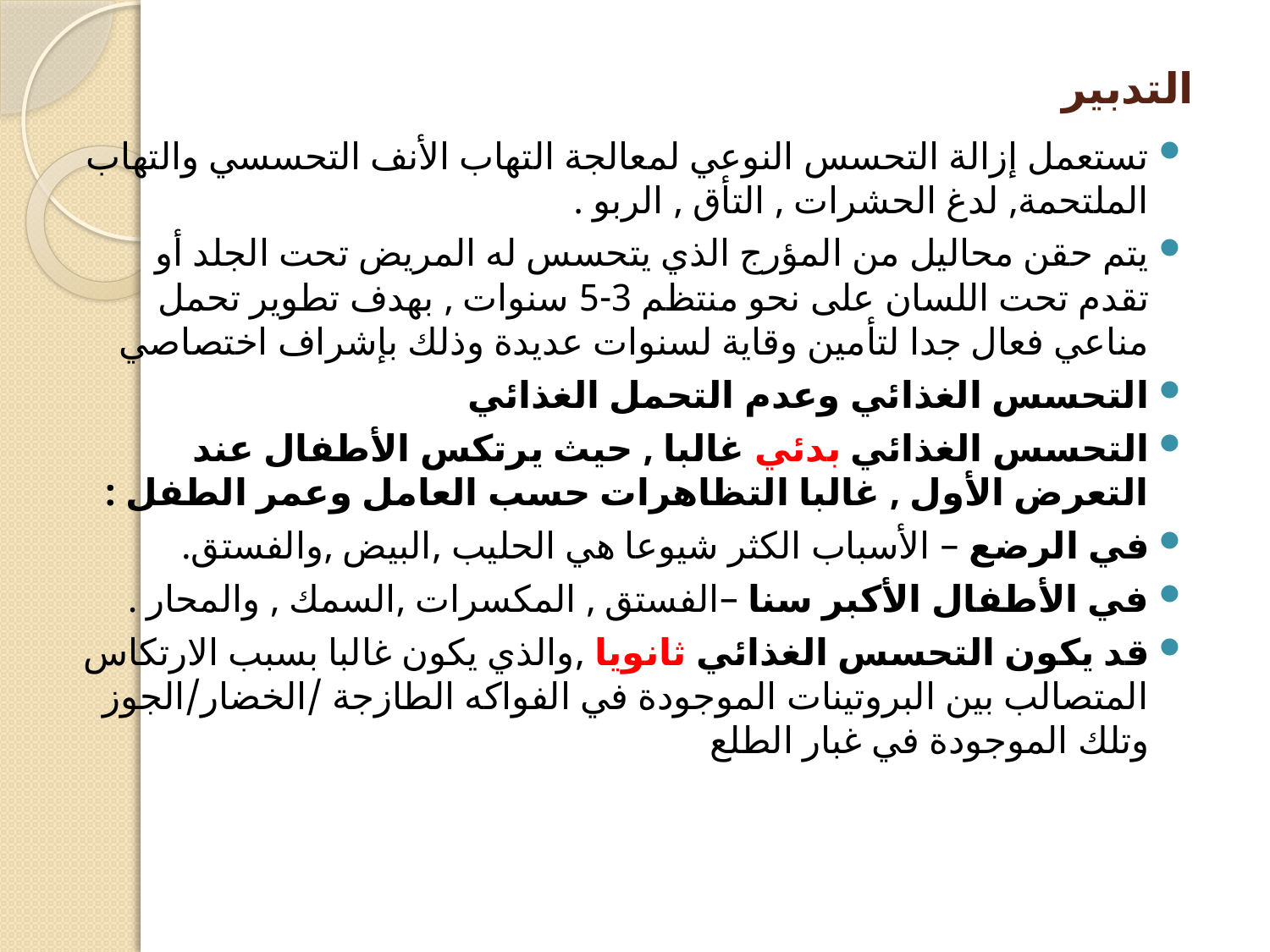

# التدبير
تستعمل إزالة التحسس النوعي لمعالجة التهاب الأنف التحسسي والتهاب الملتحمة, لدغ الحشرات , التأق , الربو .
يتم حقن محاليل من المؤرج الذي يتحسس له المريض تحت الجلد أو تقدم تحت اللسان على نحو منتظم 3-5 سنوات , بهدف تطوير تحمل مناعي فعال جدا لتأمين وقاية لسنوات عديدة وذلك بإشراف اختصاصي
التحسس الغذائي وعدم التحمل الغذائي
التحسس الغذائي بدئي غالبا , حيث يرتكس الأطفال عند التعرض الأول , غالبا التظاهرات حسب العامل وعمر الطفل :
في الرضع – الأسباب الكثر شيوعا هي الحليب ,البيض ,والفستق.
في الأطفال الأكبر سنا –الفستق , المكسرات ,السمك , والمحار .
قد يكون التحسس الغذائي ثانويا ,والذي يكون غالبا بسبب الارتكاس المتصالب بين البروتينات الموجودة في الفواكه الطازجة /الخضار/الجوز وتلك الموجودة في غبار الطلع